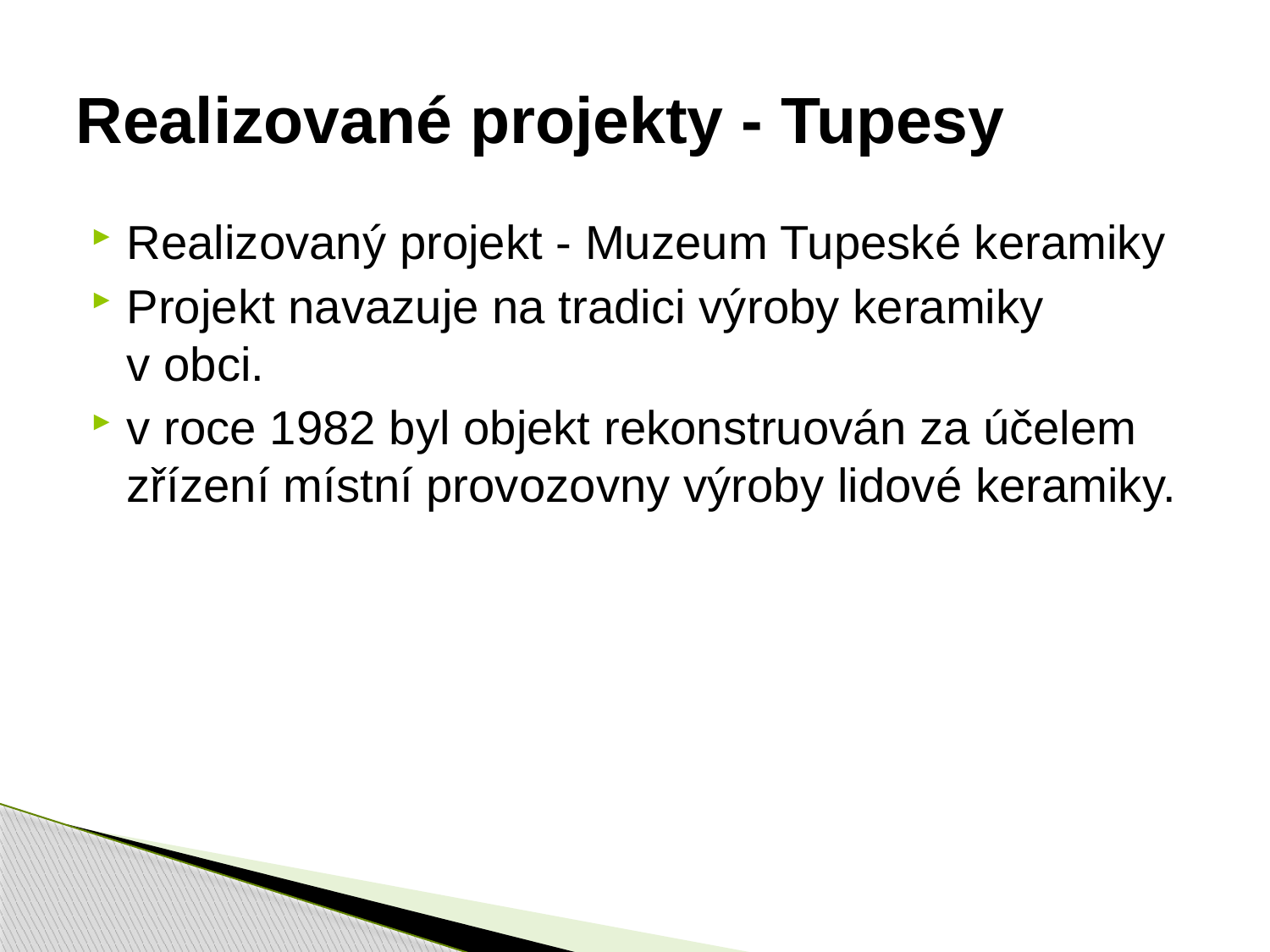

# Realizované projekty - Tupesy
Realizovaný projekt - Muzeum Tupeské keramiky
Projekt navazuje na tradici výroby keramiky v obci.
v roce 1982 byl objekt rekonstruován za účelem zřízení místní provozovny výroby lidové keramiky.